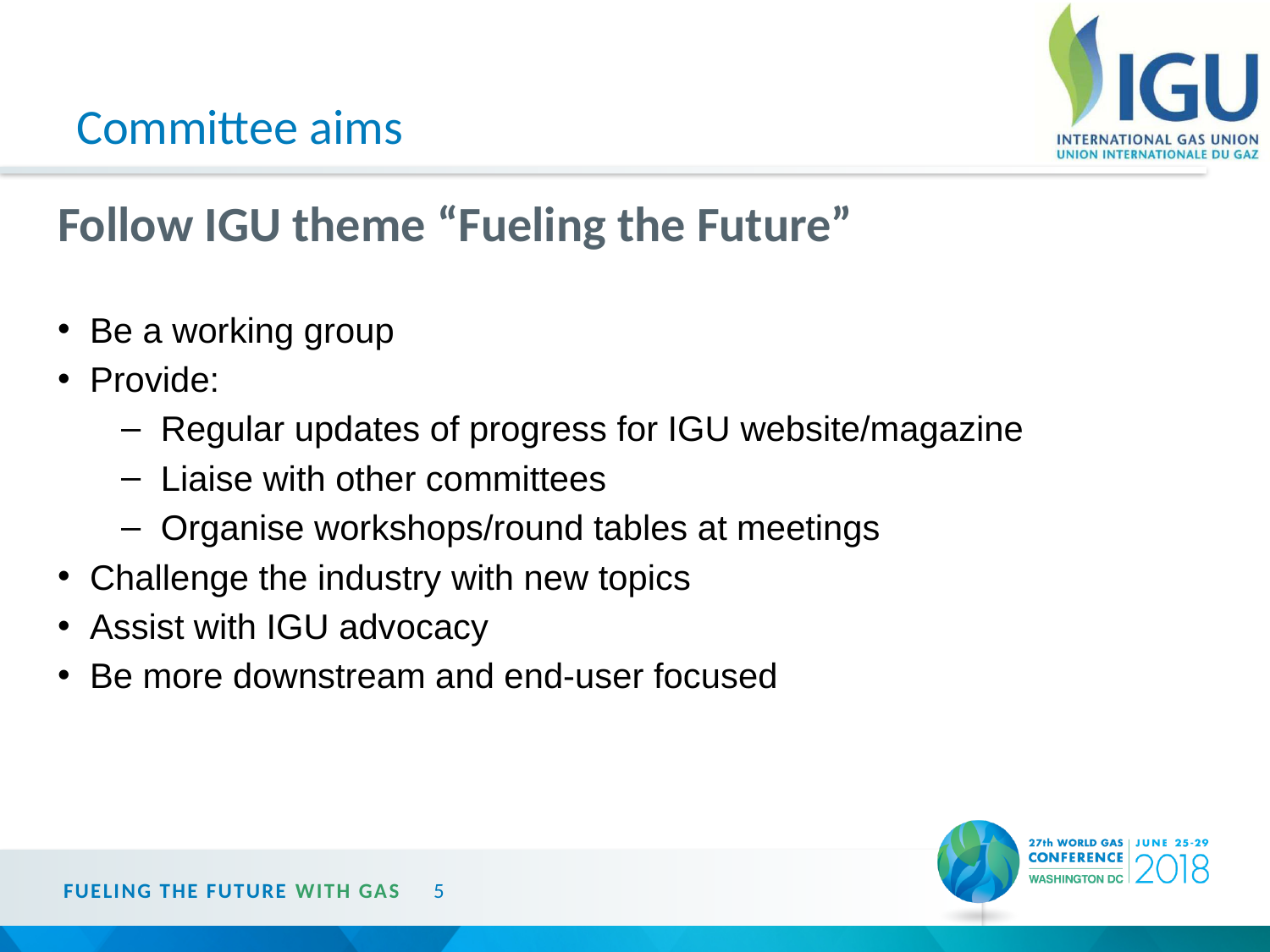

# Committee aims
Follow IGU theme “Fueling the Future”

Be a working group
Provide:
Regular updates of progress for IGU website/magazine
Liaise with other committees
Organise workshops/round tables at meetings
Challenge the industry with new topics
Assist with IGU advocacy
Be more downstream and end-user focused

FUELING THE FUTURE WITH GAS
5